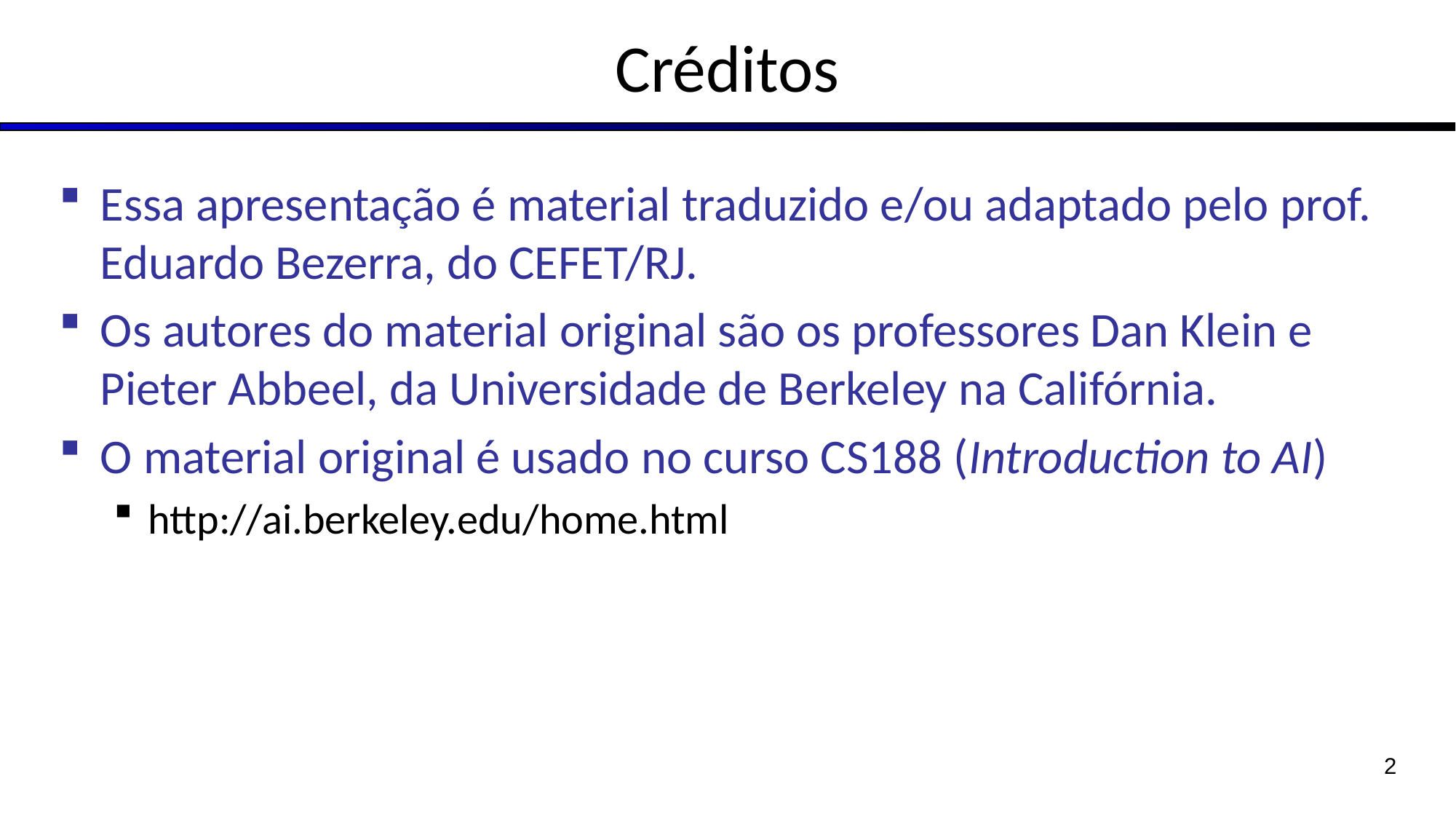

# Créditos
Essa apresentação é material traduzido e/ou adaptado pelo prof. Eduardo Bezerra, do CEFET/RJ.
Os autores do material original são os professores Dan Klein e Pieter Abbeel, da Universidade de Berkeley na Califórnia.
O material original é usado no curso CS188 (Introduction to AI)
http://ai.berkeley.edu/home.html
2